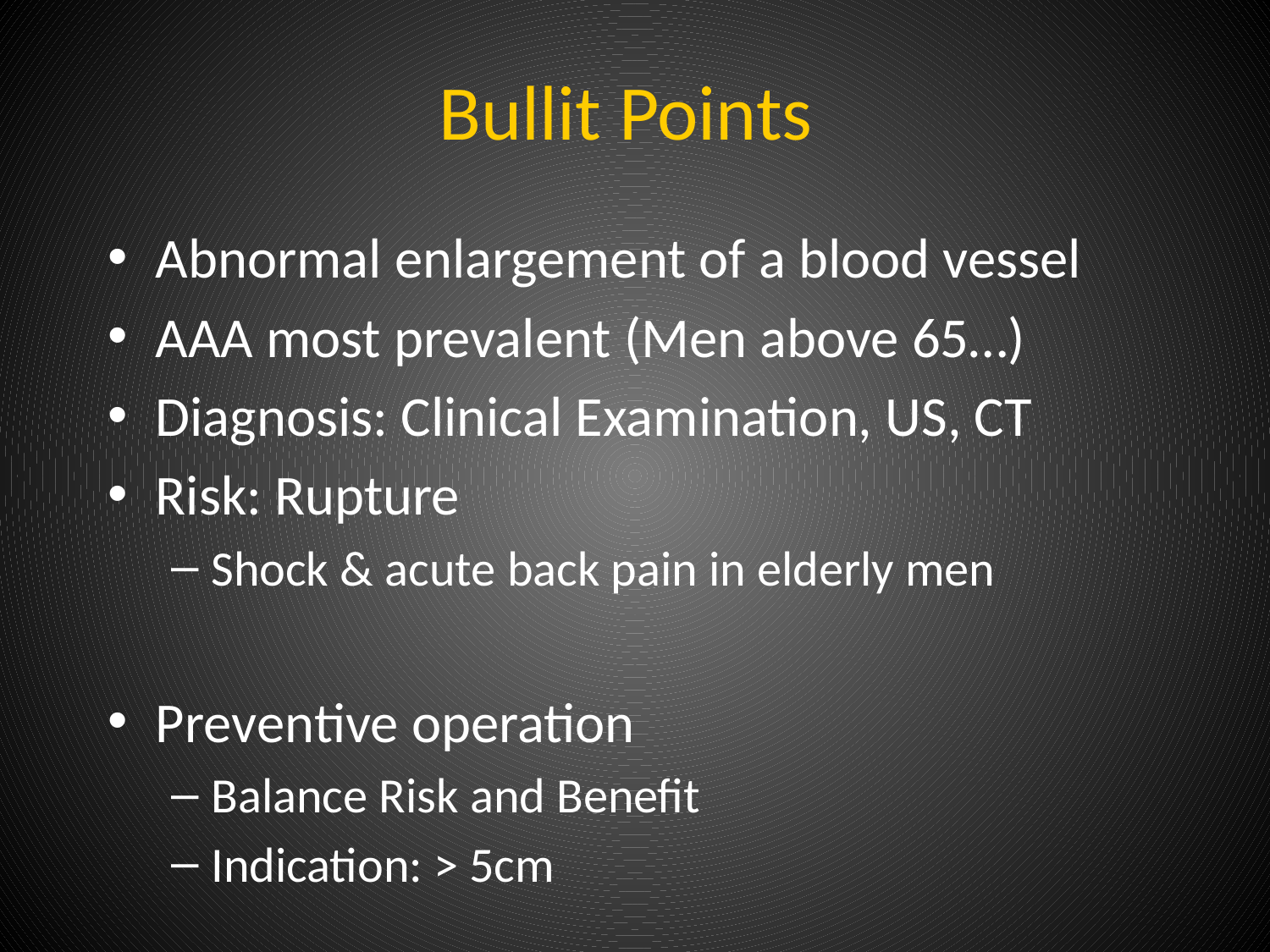

# Bullit Points
Abnormal enlargement of a blood vessel
AAA most prevalent (Men above 65…)
Diagnosis: Clinical Examination, US, CT
Risk: Rupture
Shock & acute back pain in elderly men

Preventive operation
Balance Risk and Benefit
Indication: > 5cm